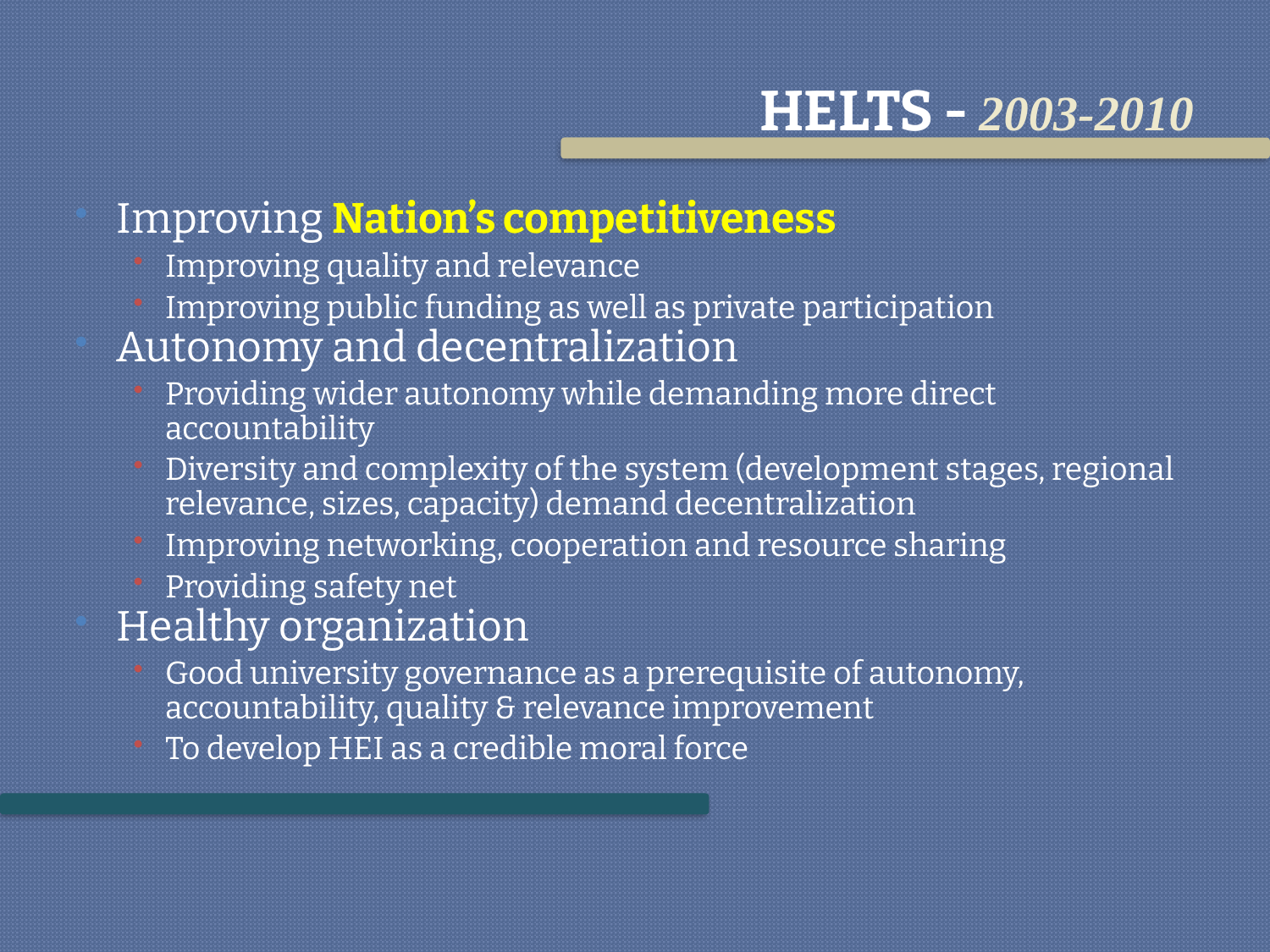

# HELTS - 2003-2010

Improving Nation’s competitiveness
Improving quality and relevance
Improving public funding as well as private participation
Autonomy and decentralization
Providing wider autonomy while demanding more direct accountability
Diversity and complexity of the system (development stages, regional relevance, sizes, capacity) demand decentralization
Improving networking, cooperation and resource sharing
Providing safety net
Healthy organization
Good university governance as a prerequisite of autonomy, accountability, quality & relevance improvement
To develop HEI as a credible moral force